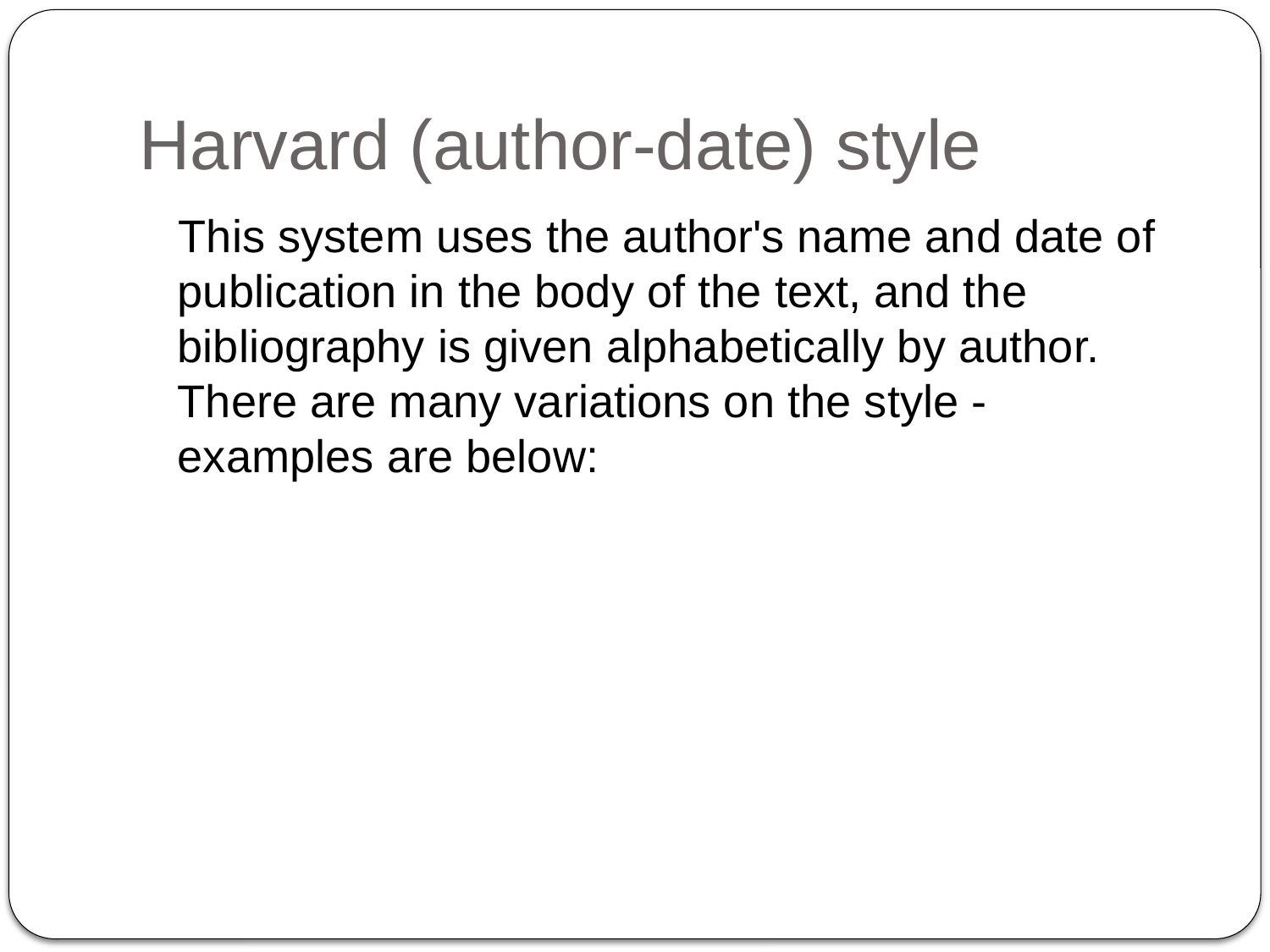

# Harvard (author-date) style
This system uses the author's name and date of publication in the body of the text, and the bibliography is given alphabetically by author. There are many variations on the style - examples are below: